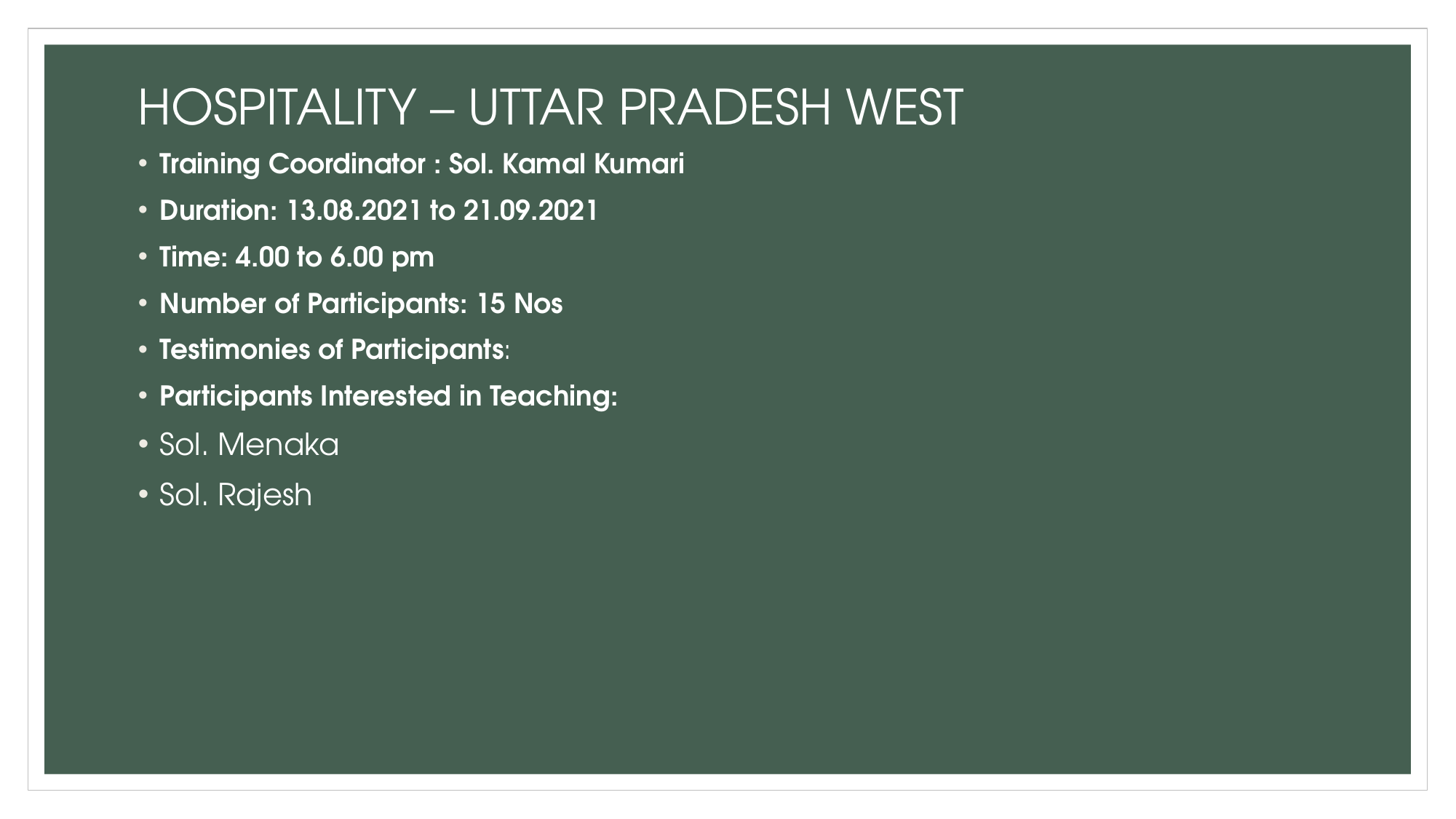

# HOSPITALITY – UTTAR PRADESH WEST
Training Coordinator : Sol. Kamal Kumari
Duration: 13.08.2021 to 21.09.2021
Time: 4.00 to 6.00 pm
Number of Participants: 15 Nos
Testimonies of Participants:
Participants Interested in Teaching:
Sol. Menaka
Sol. Rajesh